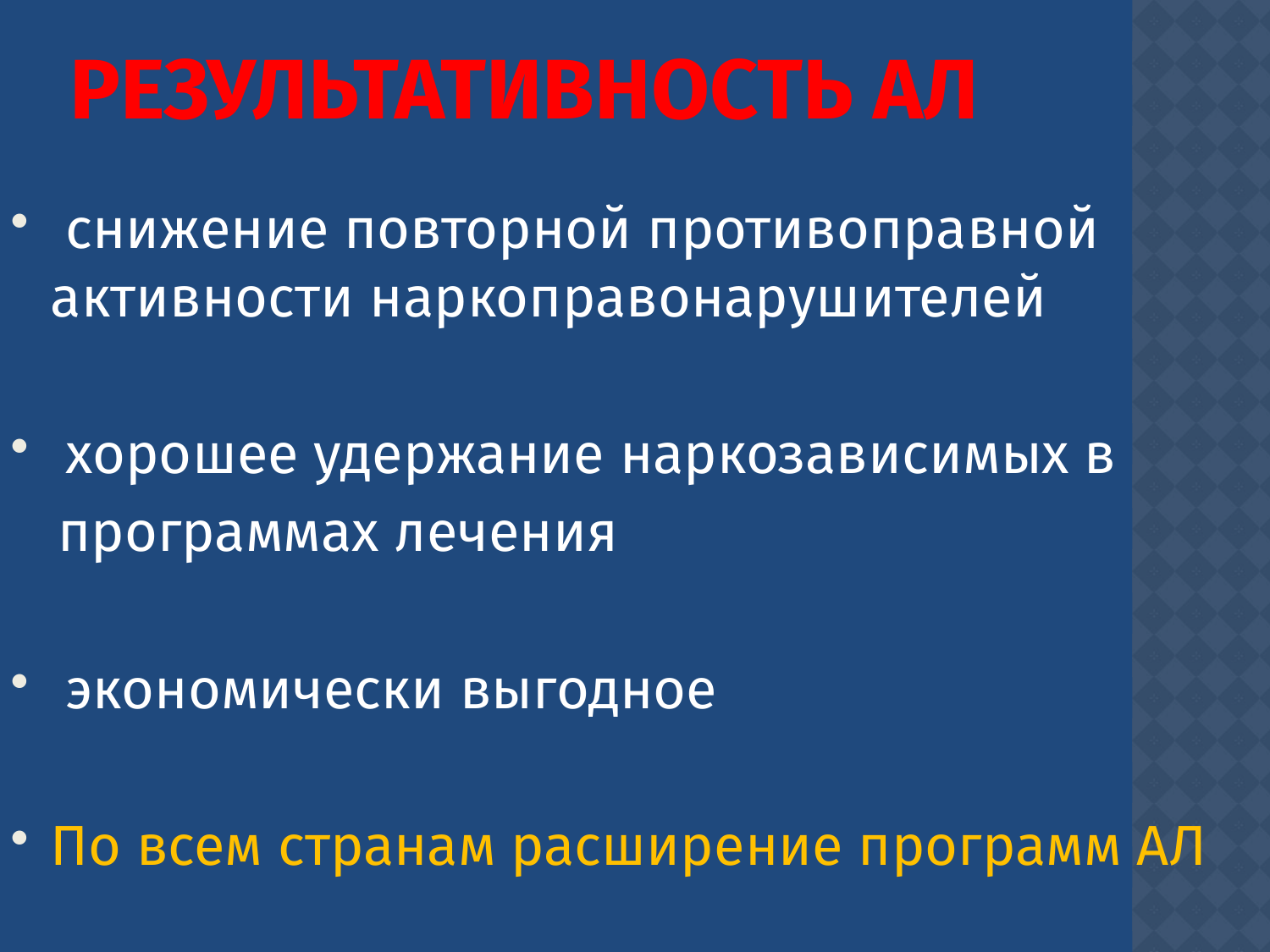

# Результативность АЛ
 снижение повторной противоправной активности наркоправонарушителей

 хорошее удержание наркозависимых в
   программах лечения

 экономически выгодное

По всем странам расширение программ АЛ